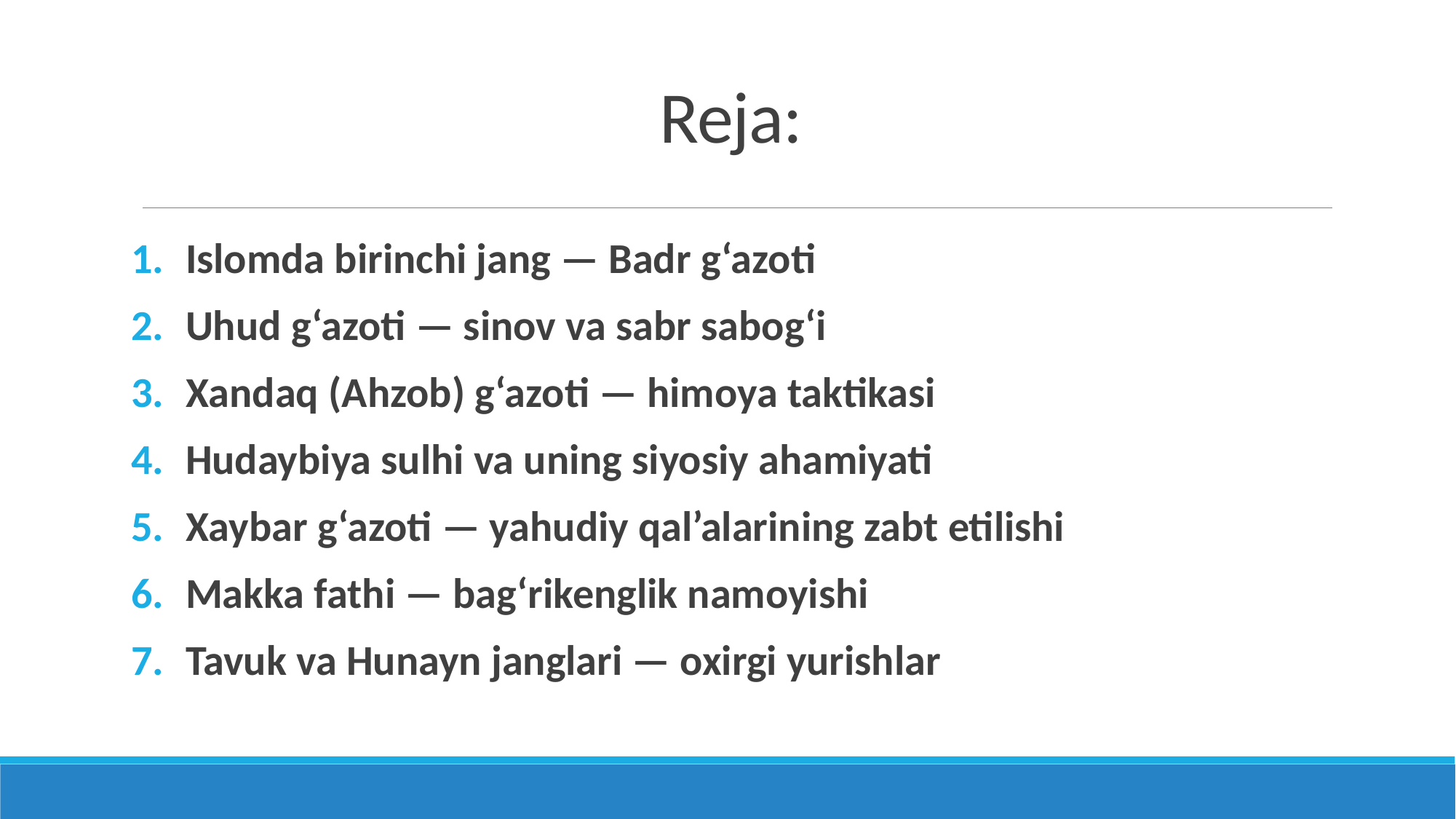

# Reja:
Islomda birinchi jang — Badr g‘azoti
Uhud g‘azoti — sinov va sabr sabog‘i
Xandaq (Ahzob) g‘azoti — himoya taktikasi
Hudaybiya sulhi va uning siyosiy ahamiyati
Xaybar g‘azoti — yahudiy qal’alarining zabt etilishi
Makka fathi — bag‘rikenglik namoyishi
Tavuk va Hunayn janglari — oxirgi yurishlar